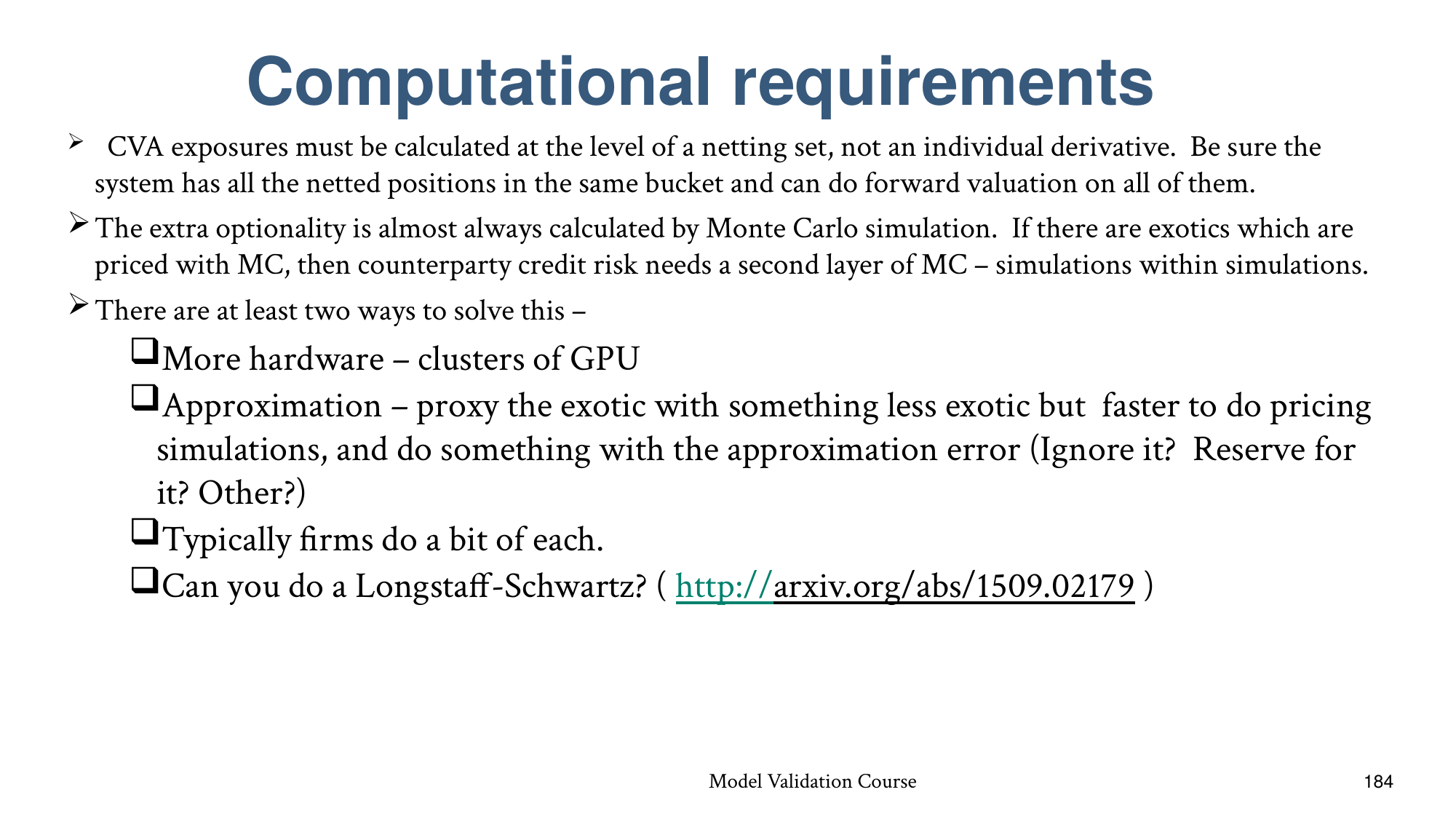

# Computational requirements
  CVA exposures must be calculated at the level of a netting set, not an individual derivative.  Be sure the system has all the netted positions in the same bucket and can do forward valuation on all of them.
The extra optionality is almost always calculated by Monte Carlo simulation.  If there are exotics which are priced with MC, then counterparty credit risk needs a second layer of MC – simulations within simulations.
There are at least two ways to solve this –
More hardware – clusters of GPU
Approximation – proxy the exotic with something less exotic but  faster to do pricing simulations, and do something with the approximation error (Ignore it?  Reserve for it? Other?)
Typically firms do a bit of each.
Can you do a Longstaff-Schwartz? ( http://arxiv.org/abs/1509.02179 )
Model Validation Course					184